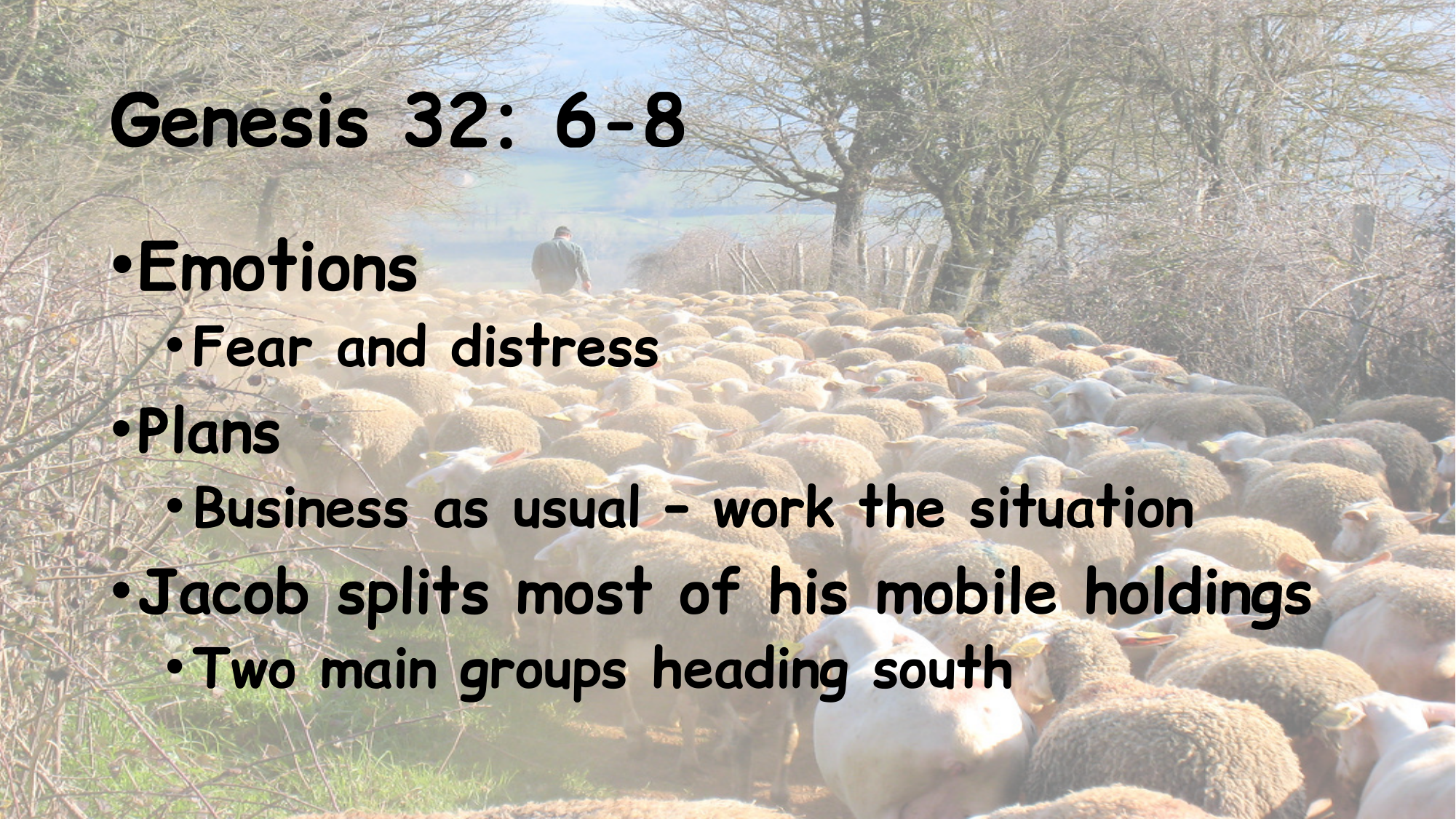

# Genesis 32: 6-8
Emotions
Fear and distress
Plans
Business as usual – work the situation
Jacob splits most of his mobile holdings
Two main groups heading south